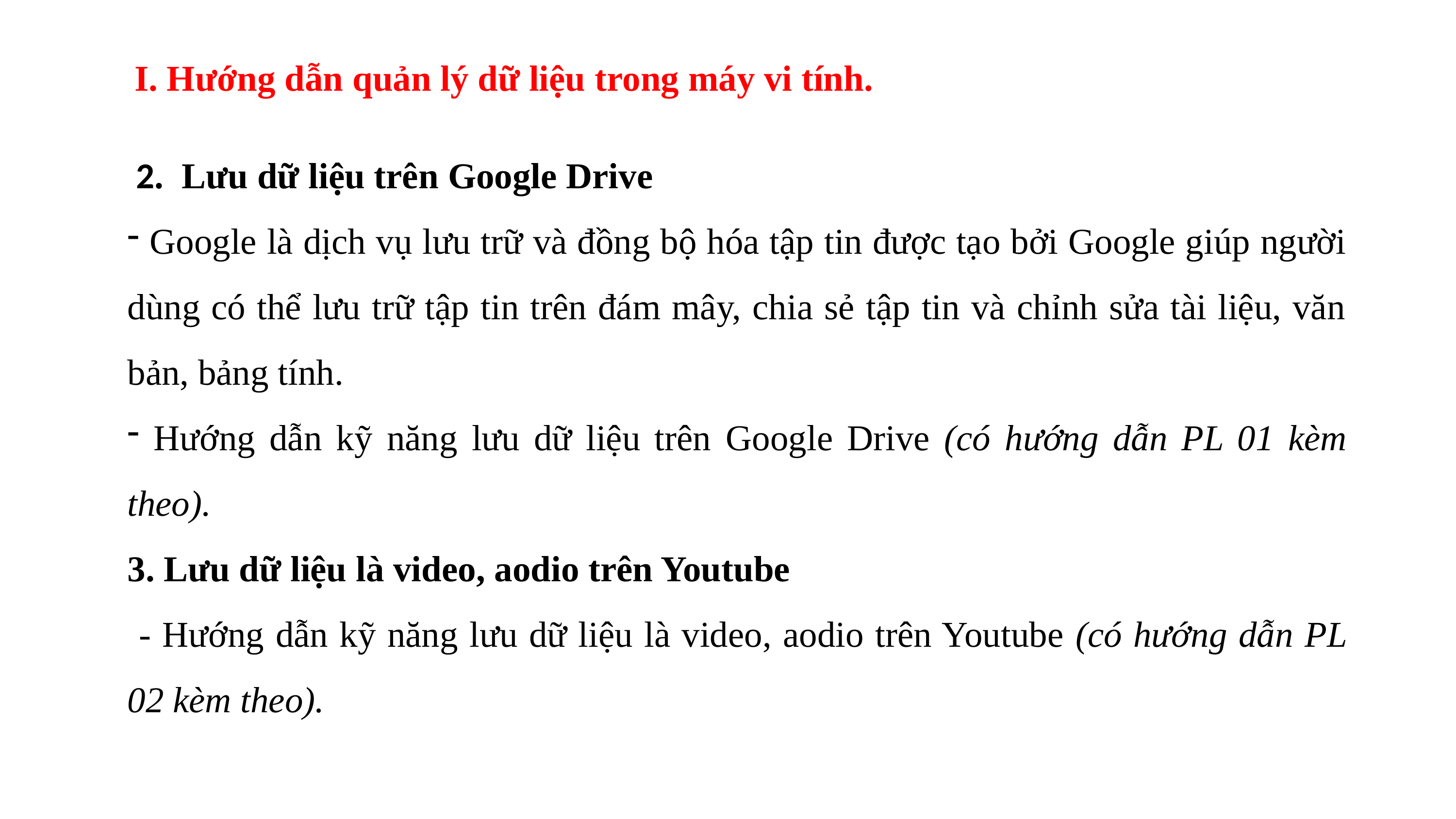

I. Hướng dẫn quản lý dữ liệu trong máy vi tính.
 2.  Lưu dữ liệu trên Google Drive
 Google là dịch vụ lưu trữ và đồng bộ hóa tập tin được tạo bởi Google giúp người dùng có thể lưu trữ tập tin trên đám mây, chia sẻ tập tin và chỉnh sửa tài liệu, văn bản, bảng tính.
 Hướng dẫn kỹ năng lưu dữ liệu trên Google Drive (có hướng dẫn PL 01 kèm theo).
3. Lưu dữ liệu là video, aodio trên Youtube
 - Hướng dẫn kỹ năng lưu dữ liệu là video, aodio trên Youtube (có hướng dẫn PL 02 kèm theo).